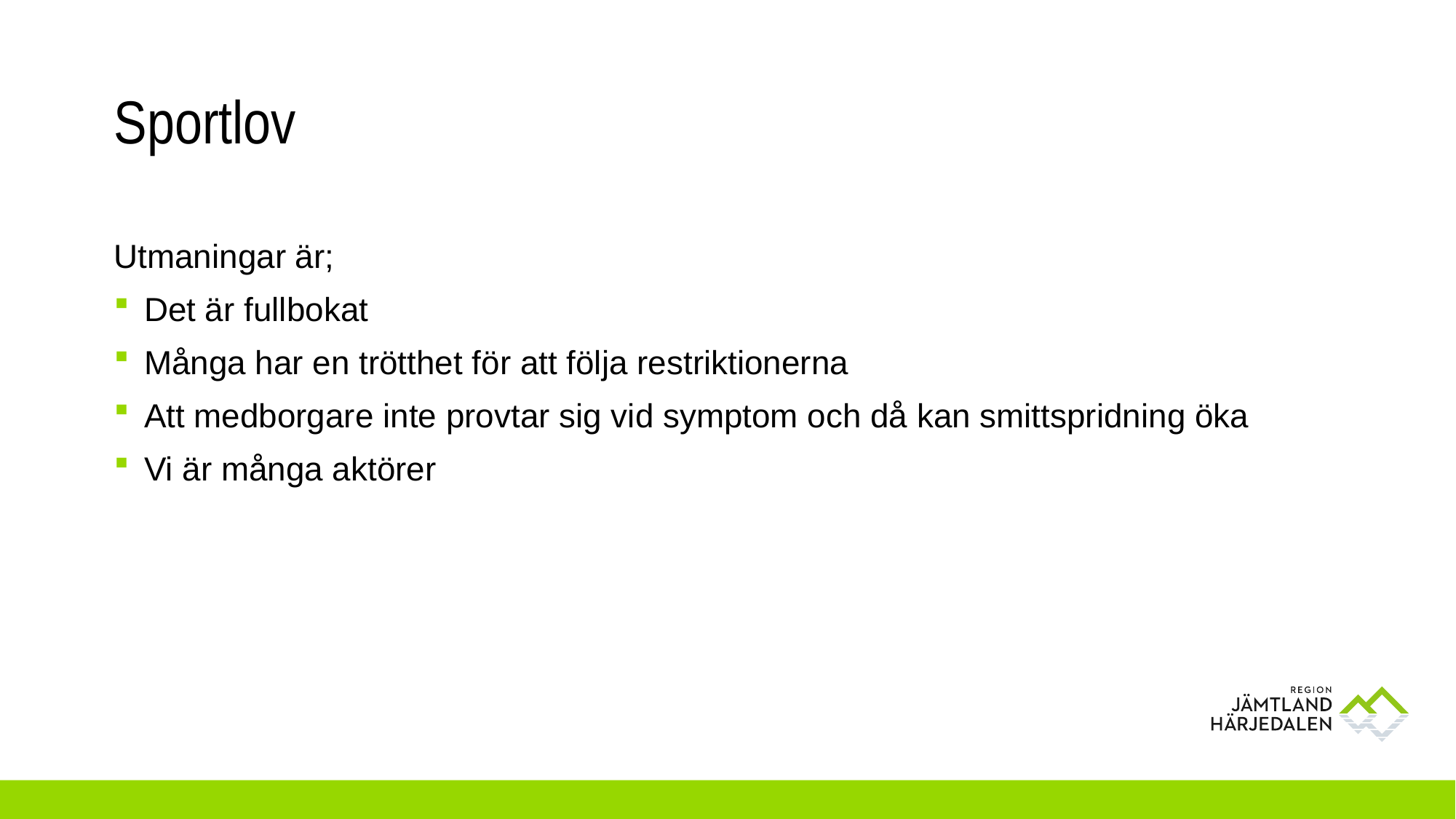

# Sportlov
Utmaningar är;
Det är fullbokat
Många har en trötthet för att följa restriktionerna
Att medborgare inte provtar sig vid symptom och då kan smittspridning öka
Vi är många aktörer